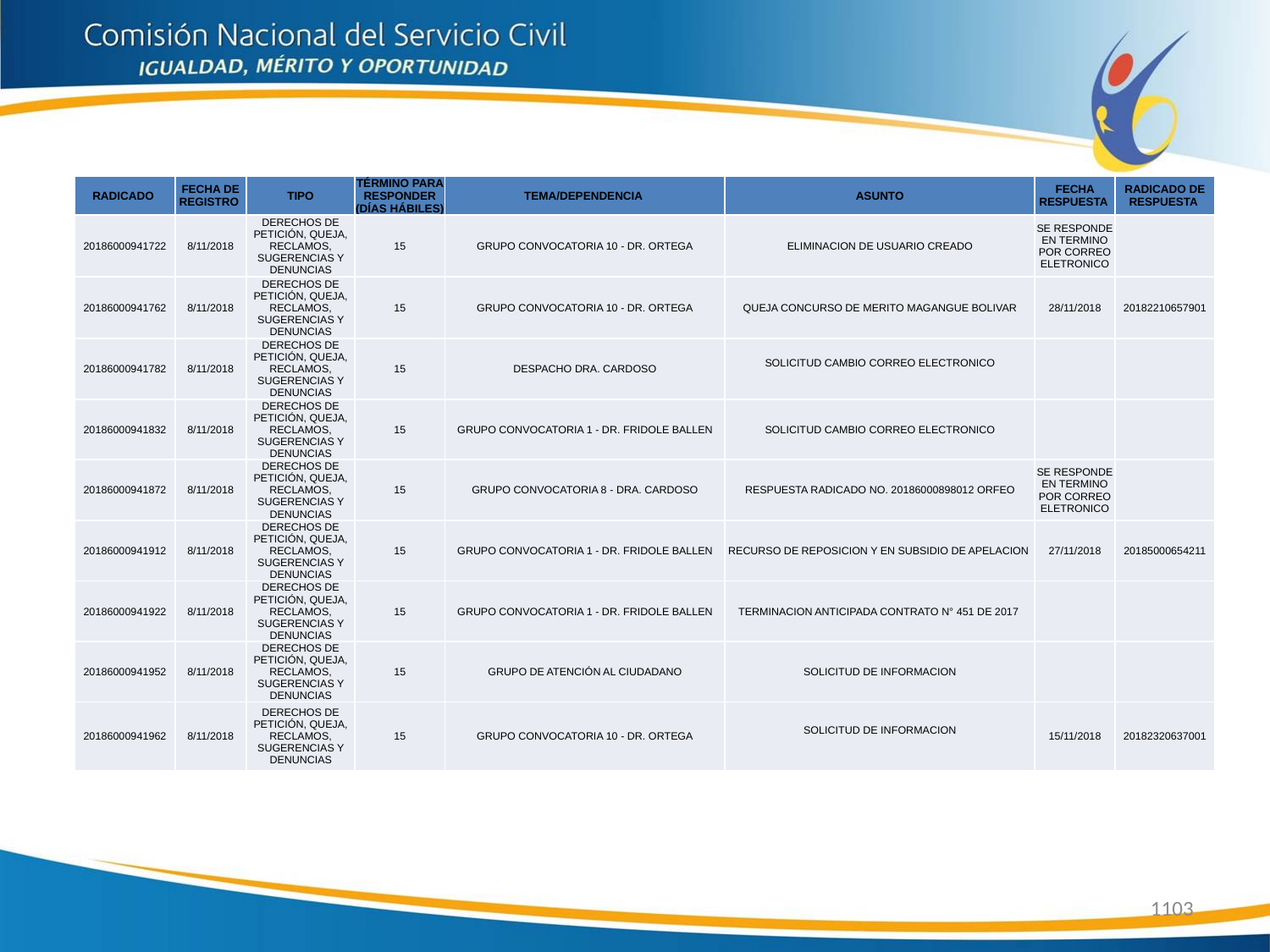

| RADICADO | FECHA DE REGISTRO | TIPO | TÉRMINO PARA RESPONDER (DÍAS HÁBILES) | TEMA/DEPENDENCIA | ASUNTO | FECHA RESPUESTA | RADICADO DE RESPUESTA |
| --- | --- | --- | --- | --- | --- | --- | --- |
| 20186000941722 | 8/11/2018 | DERECHOS DE PETICIÓN, QUEJA, RECLAMOS, SUGERENCIAS Y DENUNCIAS | 15 | GRUPO CONVOCATORIA 10 - DR. ORTEGA | ELIMINACION DE USUARIO CREADO | SE RESPONDE EN TERMINO POR CORREO ELETRONICO |  |
| 20186000941762 | 8/11/2018 | DERECHOS DE PETICIÓN, QUEJA, RECLAMOS, SUGERENCIAS Y DENUNCIAS | 15 | GRUPO CONVOCATORIA 10 - DR. ORTEGA | QUEJA CONCURSO DE MERITO MAGANGUE BOLIVAR | 28/11/2018 | 20182210657901 |
| 20186000941782 | 8/11/2018 | DERECHOS DE PETICIÓN, QUEJA, RECLAMOS, SUGERENCIAS Y DENUNCIAS | 15 | DESPACHO DRA. CARDOSO | SOLICITUD CAMBIO CORREO ELECTRONICO |  |  |
| 20186000941832 | 8/11/2018 | DERECHOS DE PETICIÓN, QUEJA, RECLAMOS, SUGERENCIAS Y DENUNCIAS | 15 | GRUPO CONVOCATORIA 1 - DR. FRIDOLE BALLEN | SOLICITUD CAMBIO CORREO ELECTRONICO |  |  |
| 20186000941872 | 8/11/2018 | DERECHOS DE PETICIÓN, QUEJA, RECLAMOS, SUGERENCIAS Y DENUNCIAS | 15 | GRUPO CONVOCATORIA 8 - DRA. CARDOSO | RESPUESTA RADICADO NO. 20186000898012 ORFEO | SE RESPONDE EN TERMINO POR CORREO ELETRONICO |  |
| 20186000941912 | 8/11/2018 | DERECHOS DE PETICIÓN, QUEJA, RECLAMOS, SUGERENCIAS Y DENUNCIAS | 15 | GRUPO CONVOCATORIA 1 - DR. FRIDOLE BALLEN | RECURSO DE REPOSICION Y EN SUBSIDIO DE APELACION | 27/11/2018 | 20185000654211 |
| 20186000941922 | 8/11/2018 | DERECHOS DE PETICIÓN, QUEJA, RECLAMOS, SUGERENCIAS Y DENUNCIAS | 15 | GRUPO CONVOCATORIA 1 - DR. FRIDOLE BALLEN | TERMINACION ANTICIPADA CONTRATO N° 451 DE 2017 |  |  |
| 20186000941952 | 8/11/2018 | DERECHOS DE PETICIÓN, QUEJA, RECLAMOS, SUGERENCIAS Y DENUNCIAS | 15 | GRUPO DE ATENCIÓN AL CIUDADANO | SOLICITUD DE INFORMACION |  |  |
| 20186000941962 | 8/11/2018 | DERECHOS DE PETICIÓN, QUEJA, RECLAMOS, SUGERENCIAS Y DENUNCIAS | 15 | GRUPO CONVOCATORIA 10 - DR. ORTEGA | SOLICITUD DE INFORMACION | 15/11/2018 | 20182320637001 |
1103